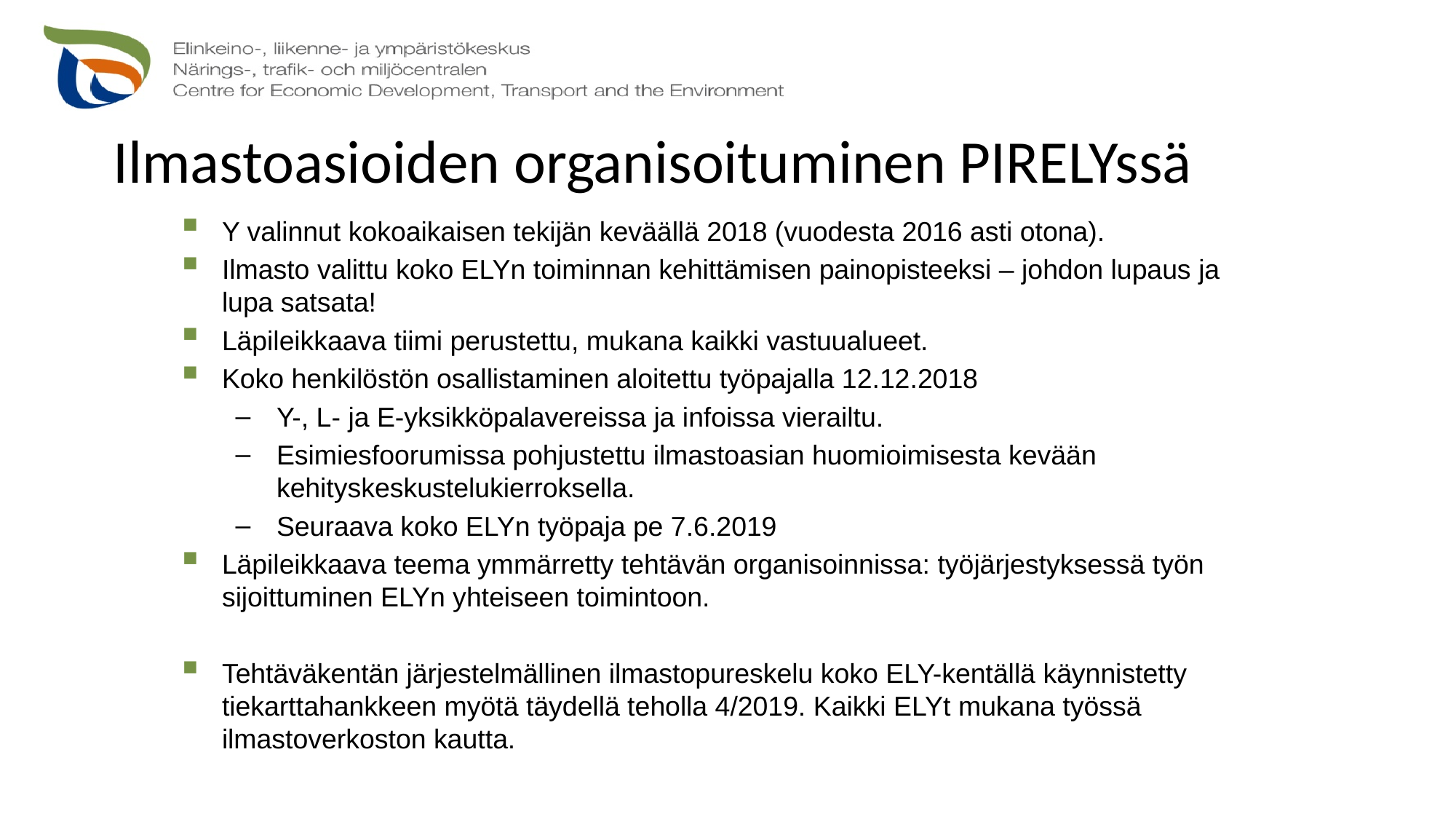

# Ilmastoasioiden organisoituminen PIRELYssä
Y valinnut kokoaikaisen tekijän keväällä 2018 (vuodesta 2016 asti otona).
Ilmasto valittu koko ELYn toiminnan kehittämisen painopisteeksi – johdon lupaus ja lupa satsata!
Läpileikkaava tiimi perustettu, mukana kaikki vastuualueet.
Koko henkilöstön osallistaminen aloitettu työpajalla 12.12.2018
Y-, L- ja E-yksikköpalavereissa ja infoissa vierailtu.
Esimiesfoorumissa pohjustettu ilmastoasian huomioimisesta kevään kehityskeskustelukierroksella.
Seuraava koko ELYn työpaja pe 7.6.2019
Läpileikkaava teema ymmärretty tehtävän organisoinnissa: työjärjestyksessä työn sijoittuminen ELYn yhteiseen toimintoon.

Tehtäväkentän järjestelmällinen ilmastopureskelu koko ELY-kentällä käynnistetty  tiekarttahankkeen myötä täydellä teholla 4/2019. Kaikki ELYt mukana työssä ilmastoverkoston kautta.